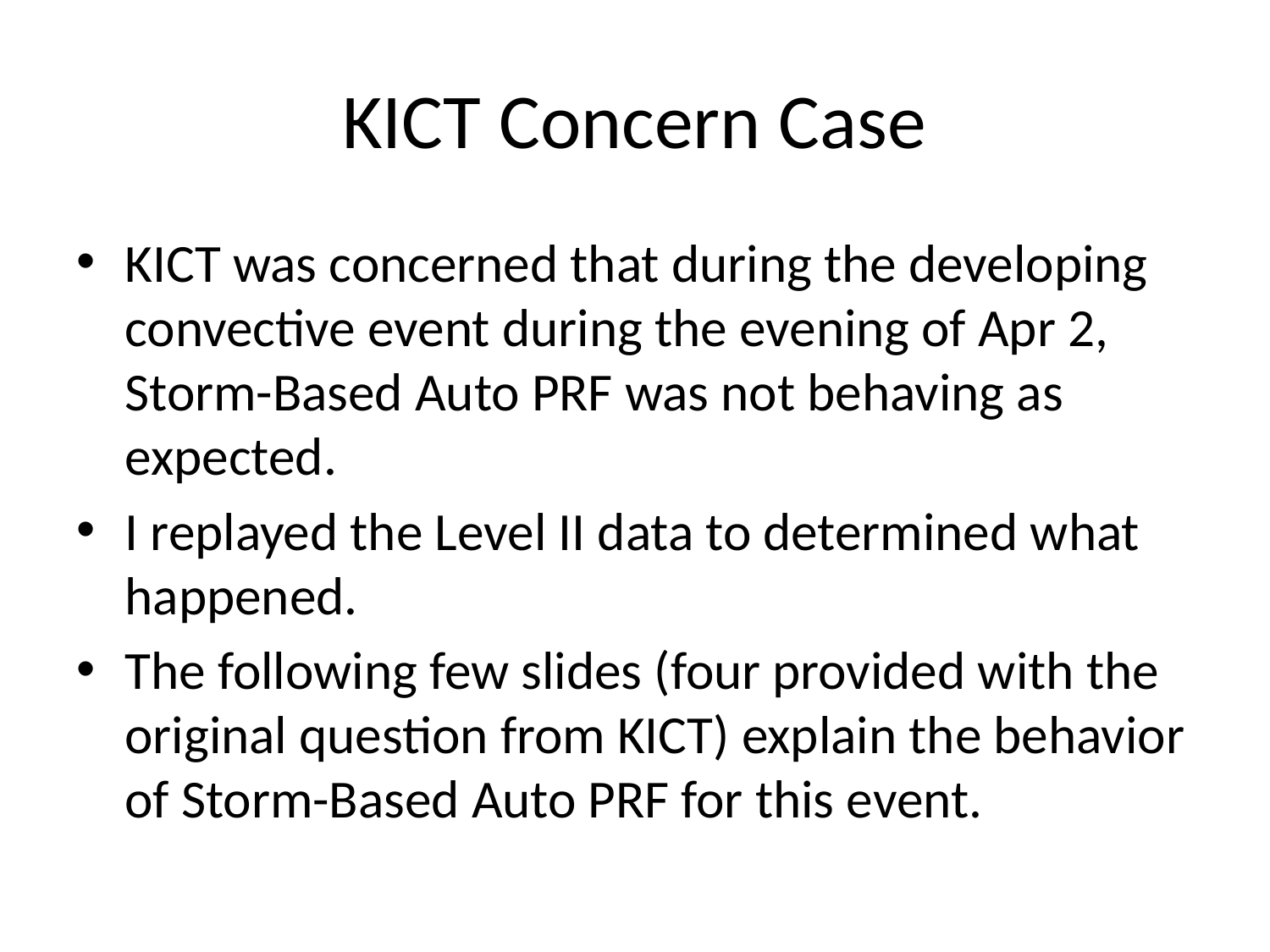

# KICT Concern Case
KICT was concerned that during the developing convective event during the evening of Apr 2, Storm-Based Auto PRF was not behaving as expected.
I replayed the Level II data to determined what happened.
The following few slides (four provided with the original question from KICT) explain the behavior of Storm-Based Auto PRF for this event.